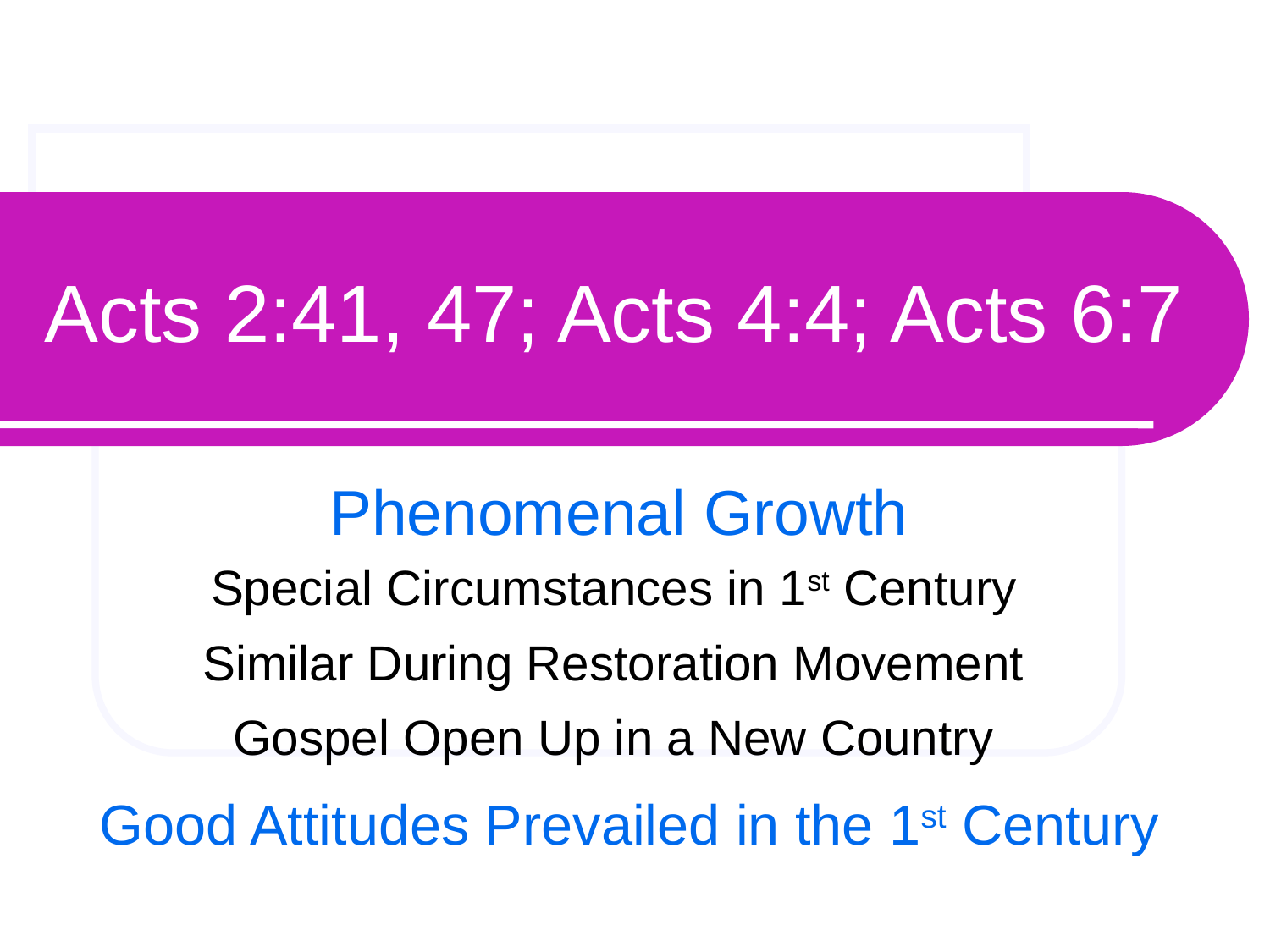

# Acts 2:41, 47; Acts 4:4; Acts 6:7
Phenomenal Growth
Special Circumstances in 1st Century
Similar During Restoration Movement
Gospel Open Up in a New Country
Good Attitudes Prevailed in the 1st Century